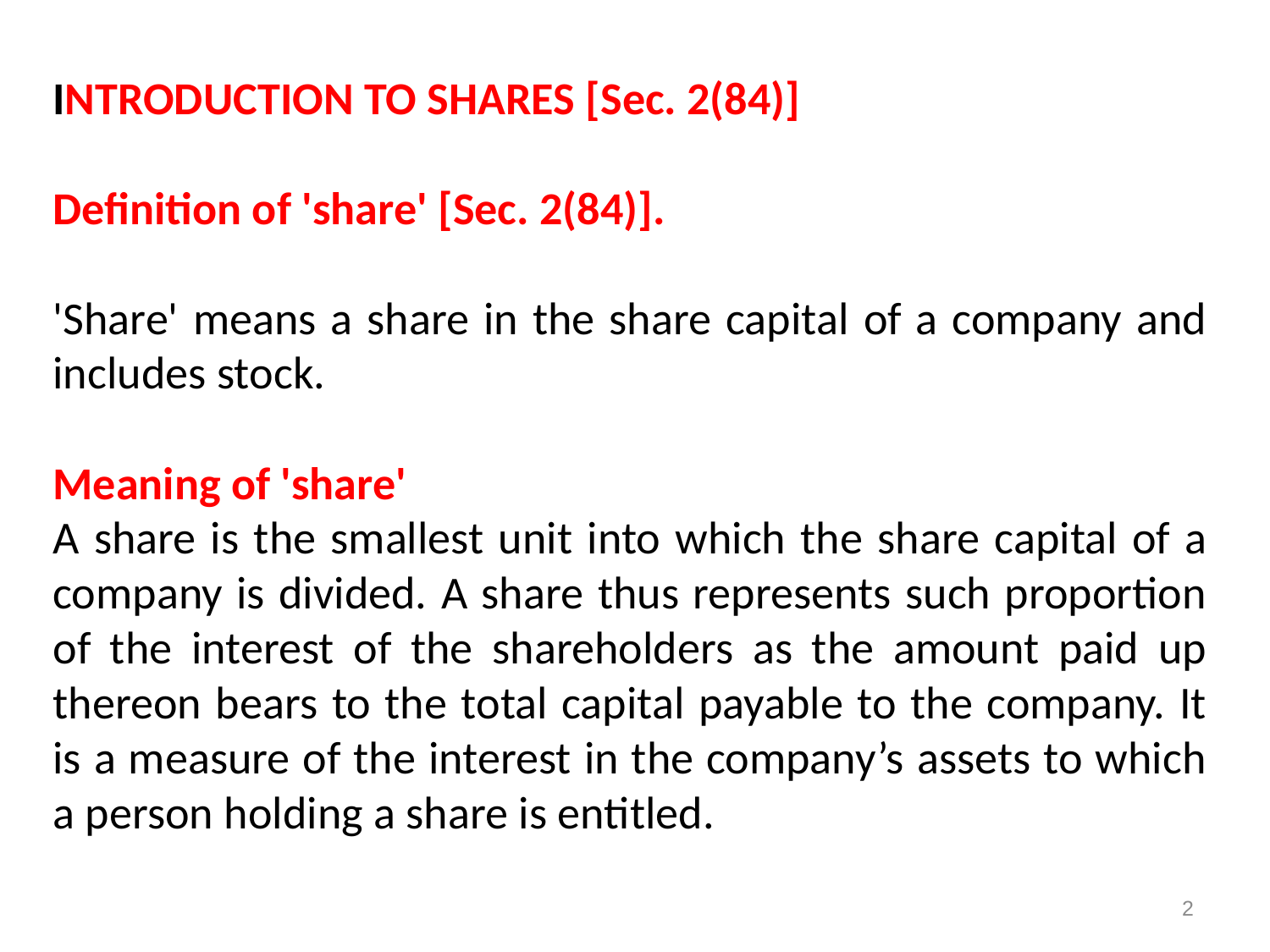

INTRODUCTION TO SHARES [Sec. 2(84)]

Definition of 'share' [Sec. 2(84)].

'Share' means a share in the share capital of a company and includes stock.

Meaning of 'share'
A share is the smallest unit into which the share capital of a company is divided. A share thus represents such proportion of the interest of the shareholders as the amount paid up thereon bears to the total capital payable to the company. It is a measure of the interest in the company’s assets to which a person holding a share is entitled.
2